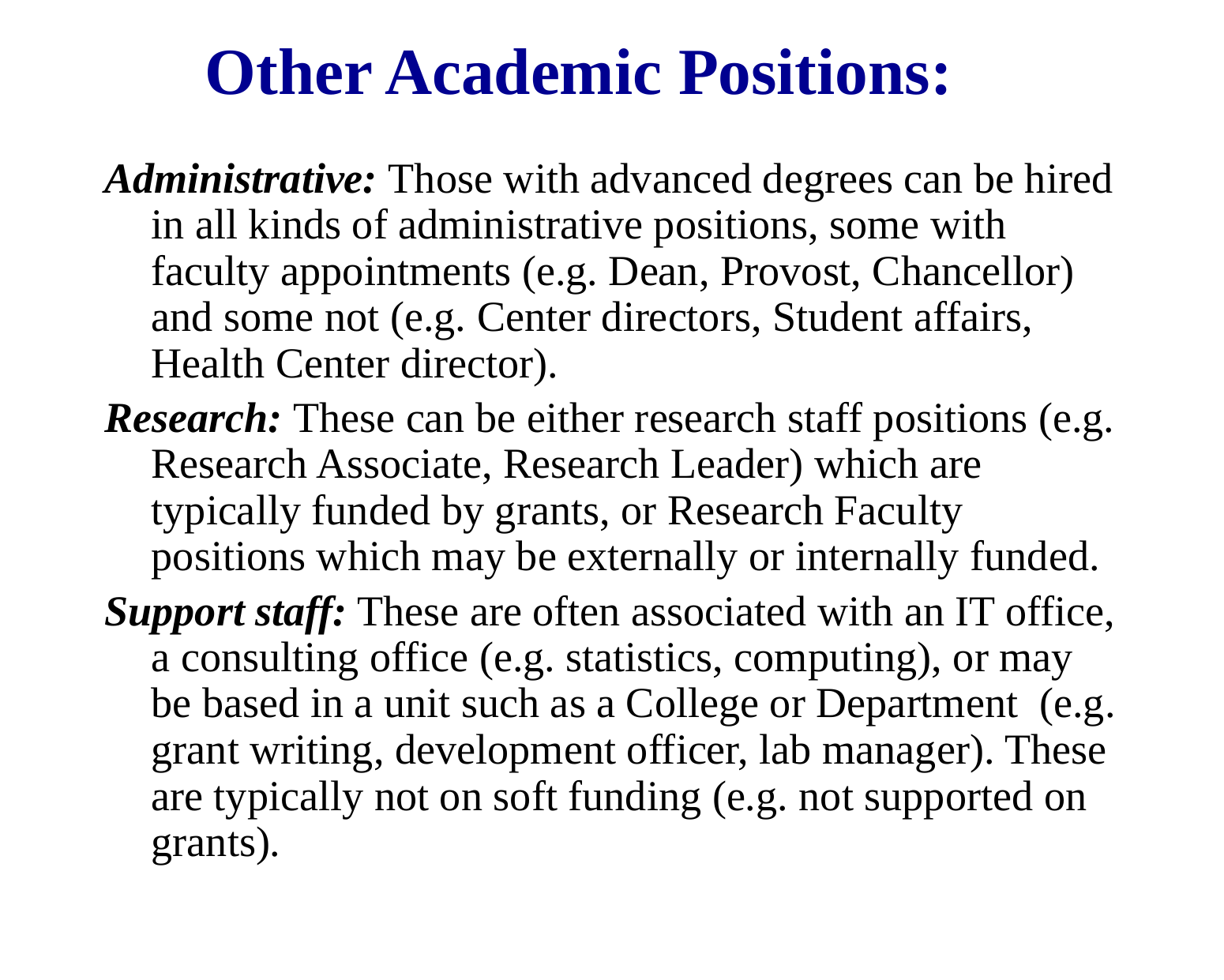

# Other Academic Positions:
Administrative: Those with advanced degrees can be hired in all kinds of administrative positions, some with faculty appointments (e.g. Dean, Provost, Chancellor) and some not (e.g. Center directors, Student affairs, Health Center director).
Research: These can be either research staff positions (e.g. Research Associate, Research Leader) which are typically funded by grants, or Research Faculty positions which may be externally or internally funded.
Support staff: These are often associated with an IT office, a consulting office (e.g. statistics, computing), or may be based in a unit such as a College or Department  (e.g. grant writing, development officer, lab manager). These are typically not on soft funding (e.g. not supported on grants).